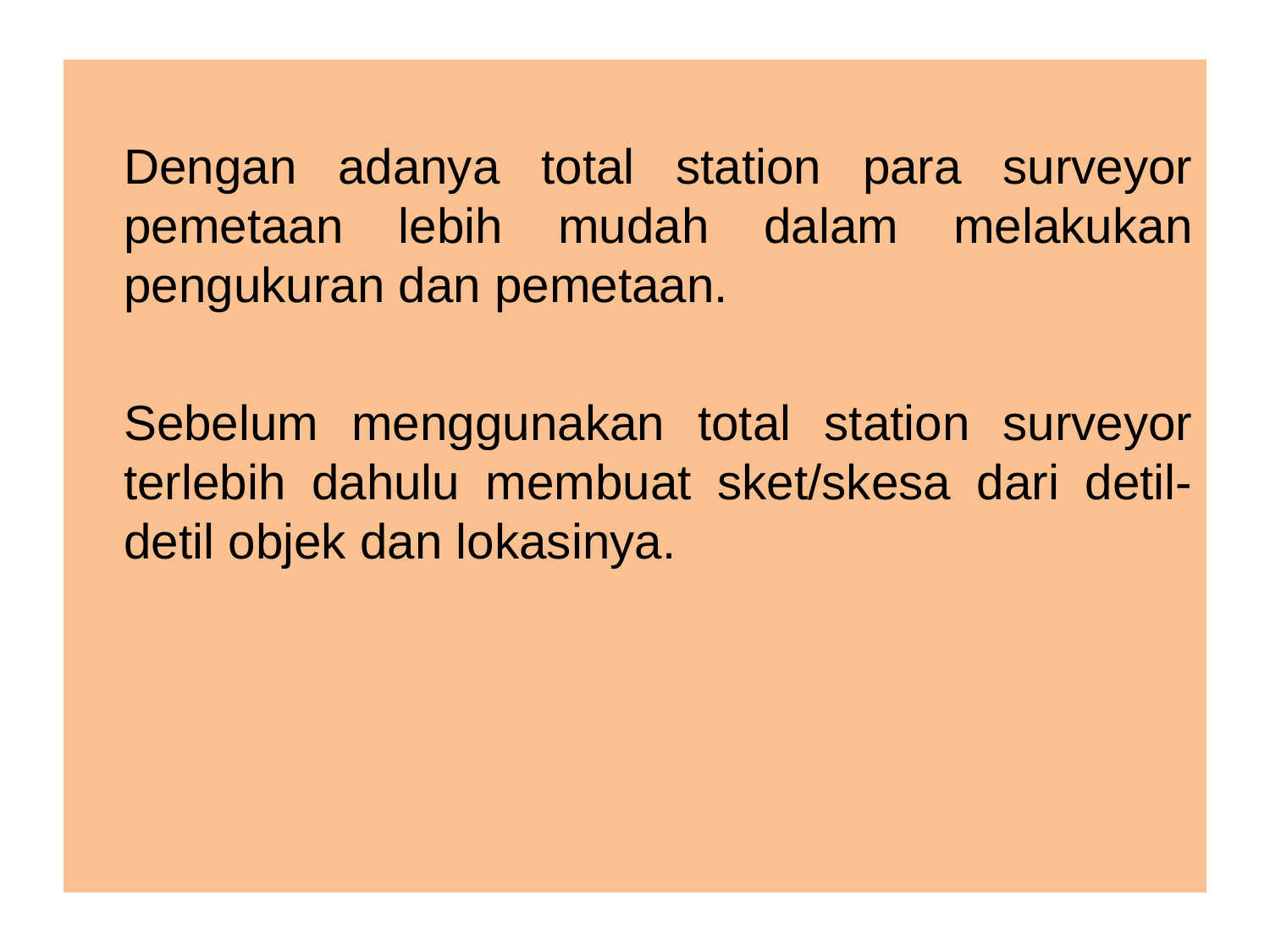

Dengan adanya total station para surveyor pemetaan lebih mudah dalam melakukan pengukuran dan pemetaan.

	Sebelum menggunakan total station surveyor terlebih dahulu membuat sket/skesa dari detil-detil objek dan lokasinya.